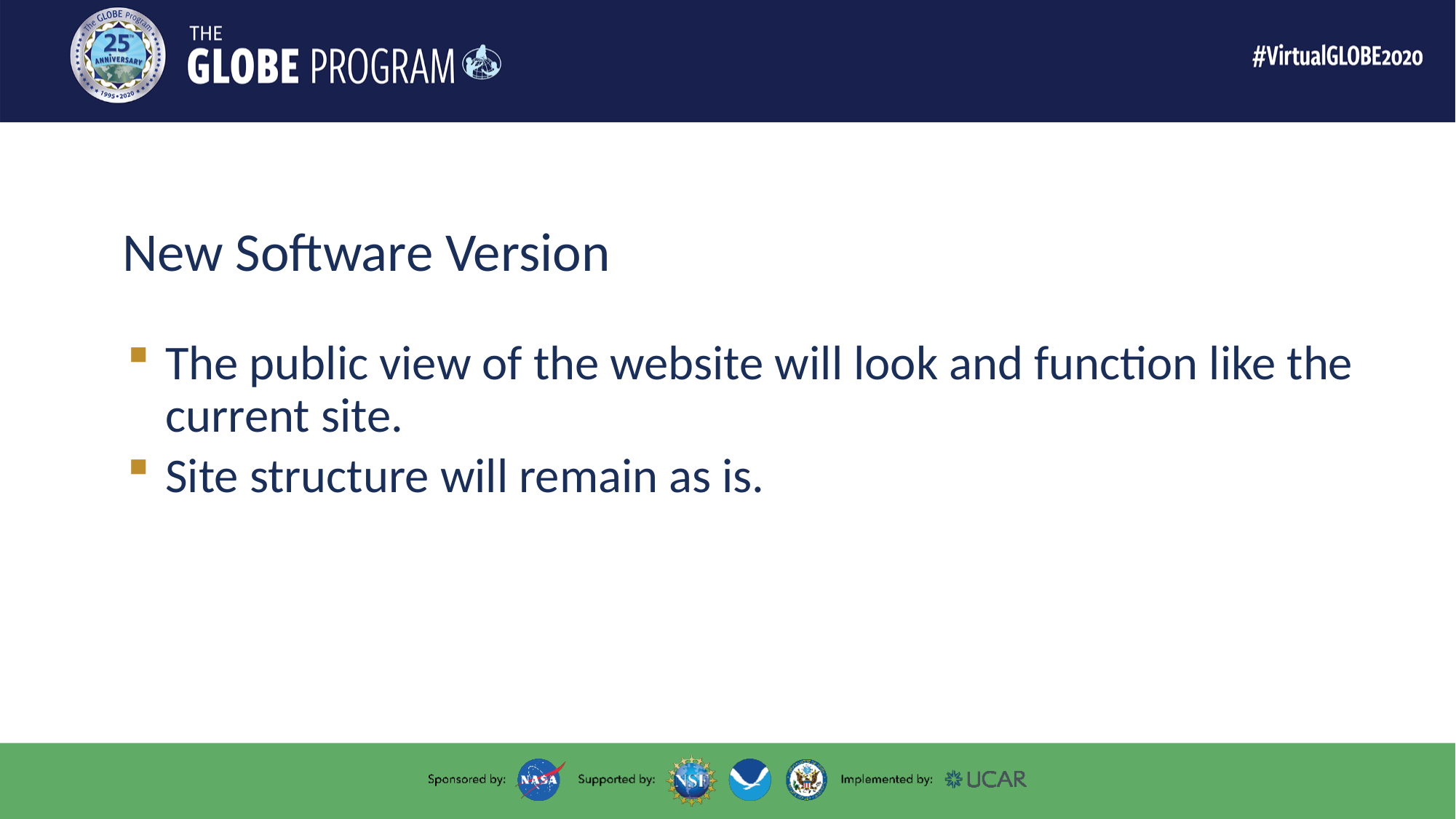

5
# New Software Version

The public view of the website will look and function like the current site.
Site structure will remain as is.